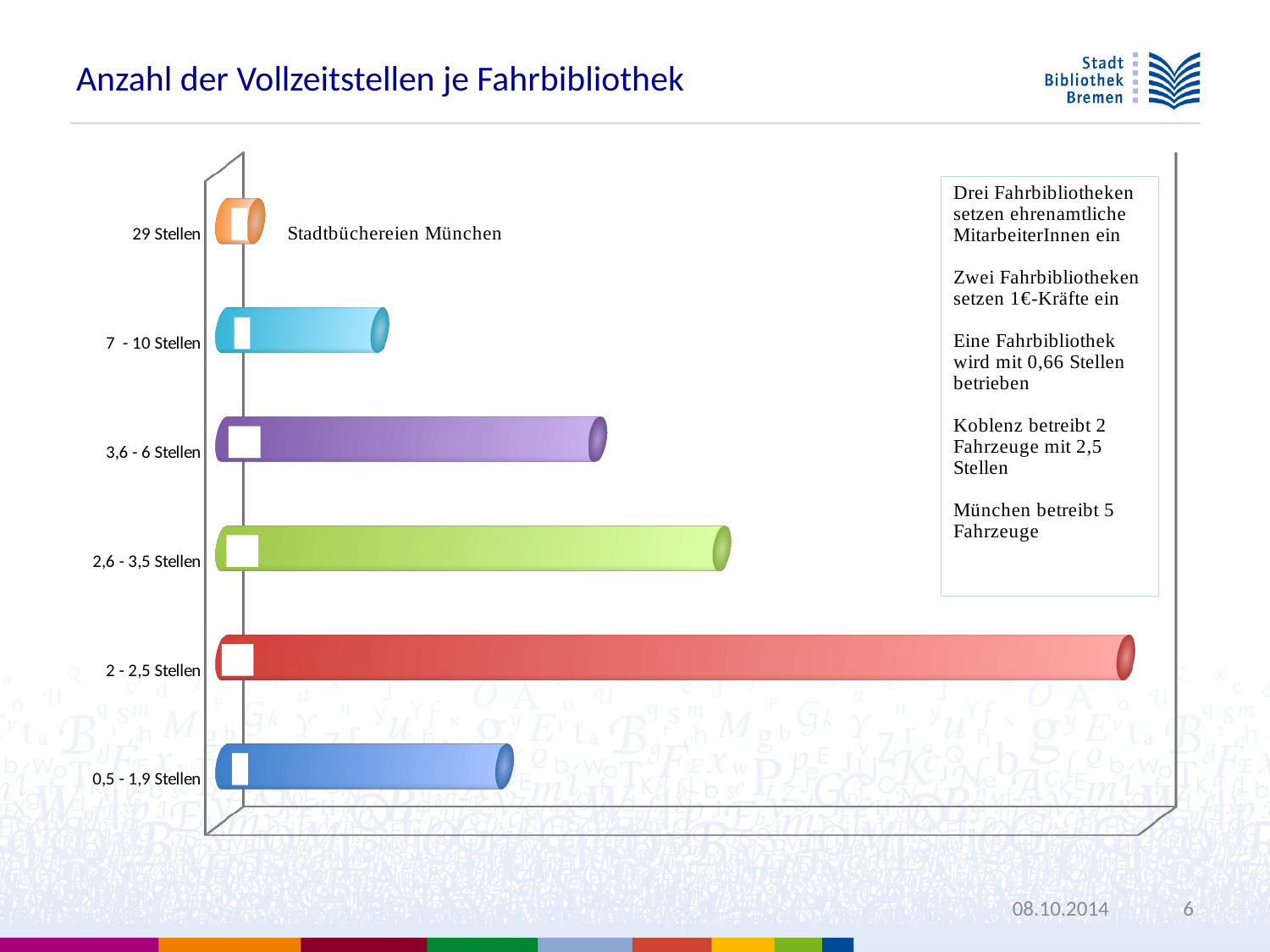

Anzahl der Vollzeitstellen je Fahrbibliothek

[unsupported chart]

08.10.2014
6